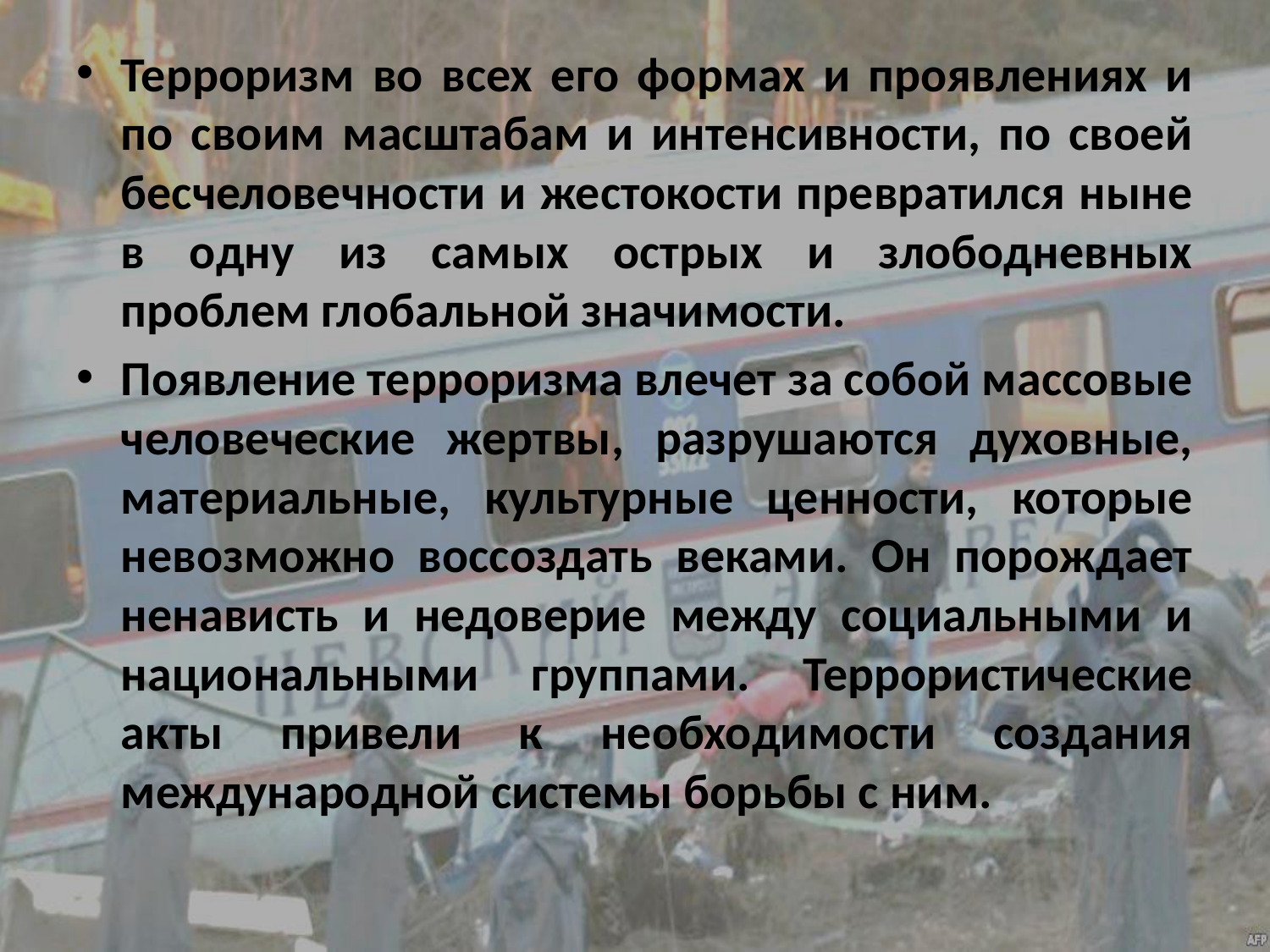

Терроризм во всех его формах и проявлениях и по своим масштабам и интенсивности, по своей бесчеловечности и жестокости превратился ныне в одну из самых острых и злободневных проблем глобальной значимости.
Появление терроризма влечет за собой массовые человеческие жертвы, разрушаются духовные, материальные, культурные ценности, которые невозможно воссоздать веками. Он порождает ненависть и недоверие между социальными и национальными группами. Террористические акты привели к необходимости создания международной системы борьбы с ним.

#